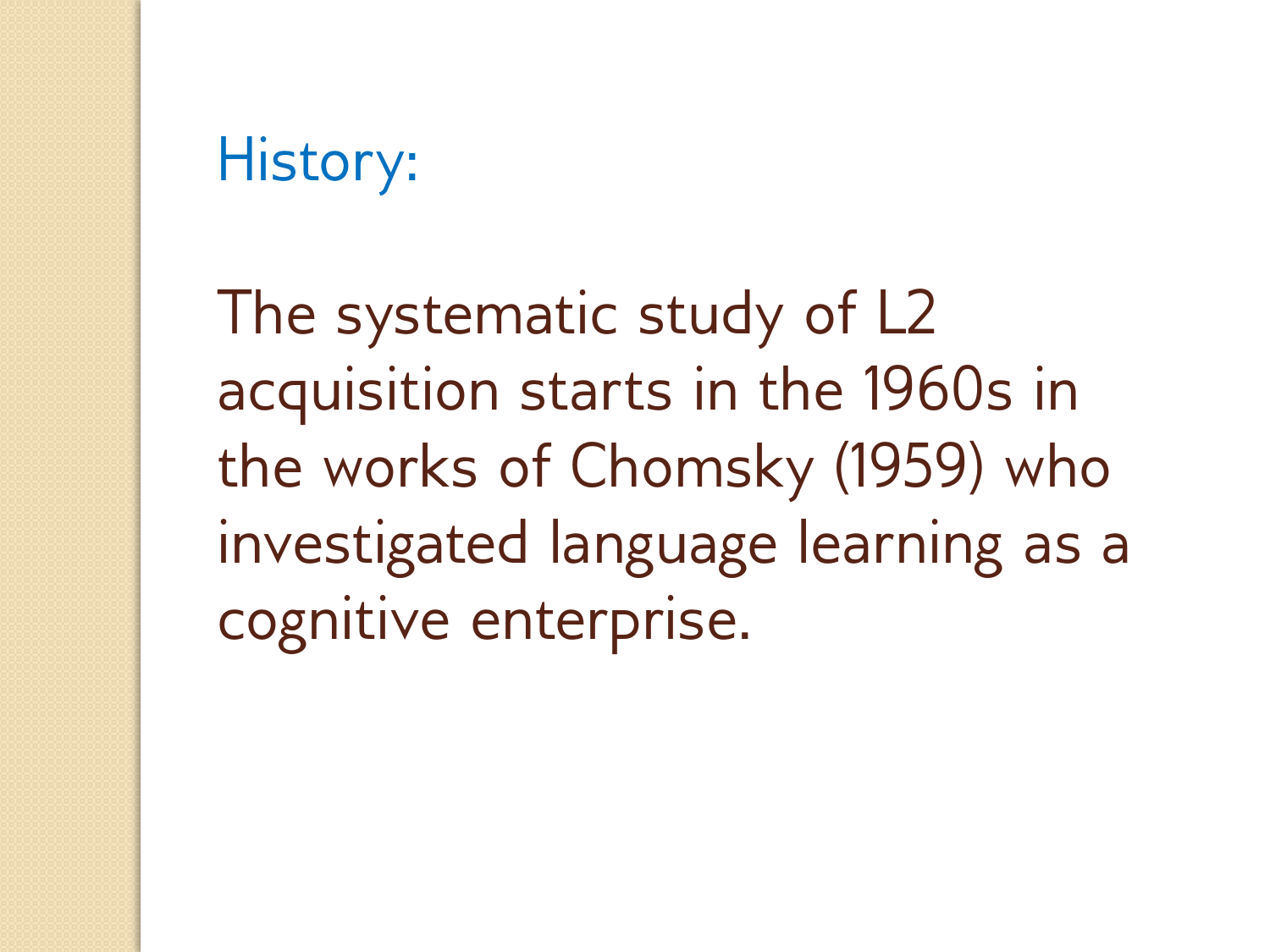

History:
The systematic study of L2 acquisition starts in the 1960s in the works of Chomsky (1959) who investigated language learning as a cognitive enterprise.